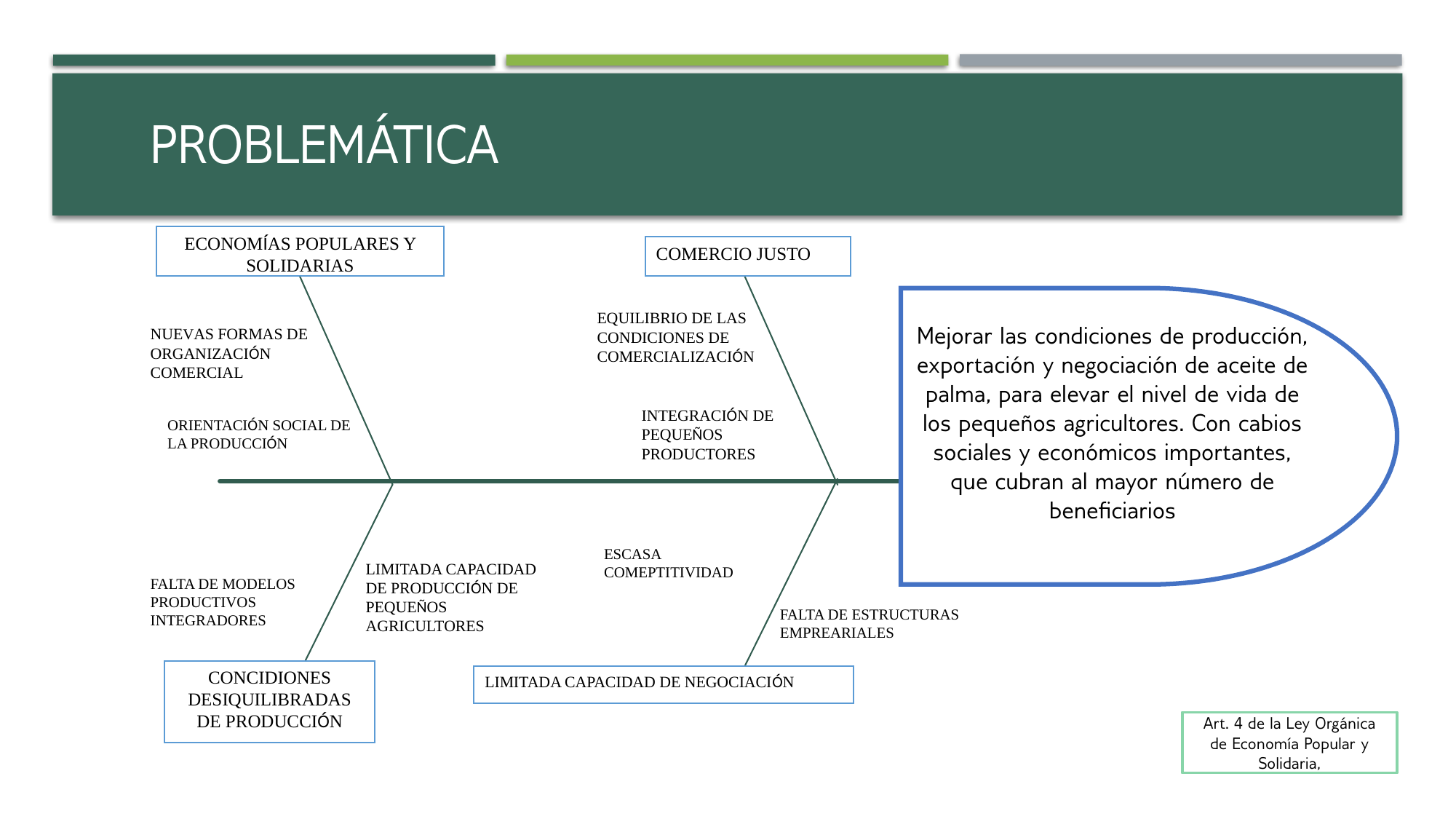

# PROBLEMÁTICA

ECONOMÍAS POPULARES Y SOLIDARIAS
COMERCIO JUSTO
Mejorar las condiciones de producción, exportación y negociación de aceite de palma, para elevar el nivel de vida de los pequeños agricultores. Con cabios sociales y económicos importantes, que cubran al mayor número de beneficiarios

EQUILIBRIO DE LAS CONDICIONES DE COMERCIALIZACIÓN
NUEVAS FORMAS DE ORGANIZACIÓN COMERCIAL
INTEGRACIÓN DE PEQUEÑOS PRODUCTORES
ORIENTACIÓN SOCIAL DE LA PRODUCCIÓN
ESCASA COMEPTITIVIDAD
LIMITADA CAPACIDAD DE PRODUCCIÓN DE PEQUEÑOS AGRICULTORES
FALTA DE MODELOS PRODUCTIVOS INTEGRADORES
FALTA DE ESTRUCTURAS EMPREARIALES
CONCIDIONES DESIQUILIBRADAS DE PRODUCCIÓN
LIMITADA CAPACIDAD DE NEGOCIACIÓN
Art. 4 de la Ley Orgánica de Economía Popular y Solidaria,